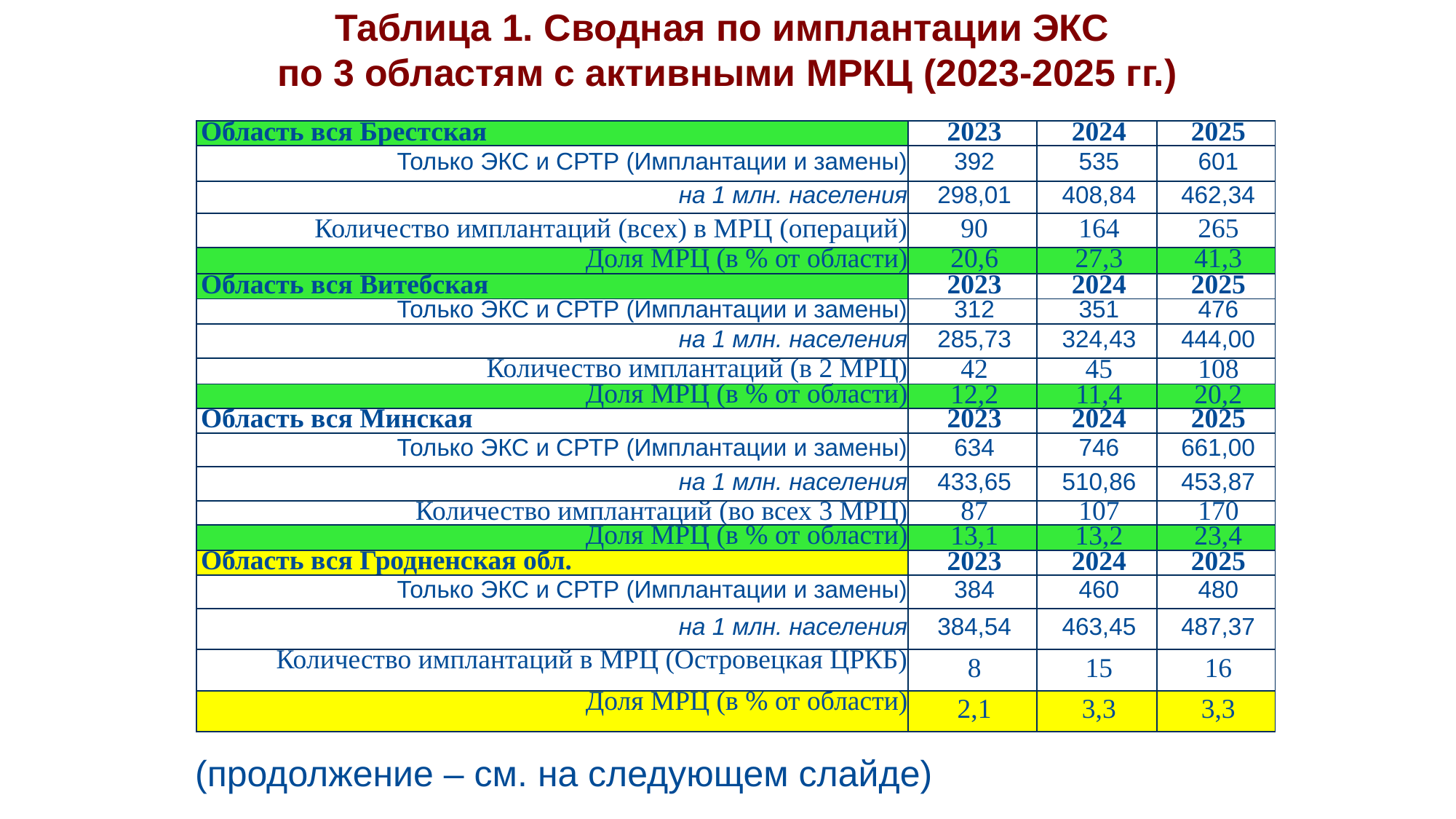

# Таблица 1. Сводная по имплантации ЭКС по 3 областям с активными МРКЦ (2023-2025 гг.)
| Область вся Брестская | 2023 | 2024 | 2025 |
| --- | --- | --- | --- |
| Только ЭКС и СРТР (Имплантации и замены) | 392 | 535 | 601 |
| на 1 млн. населения | 298,01 | 408,84 | 462,34 |
| Количество имплантаций (всех) в МРЦ (операций) | 90 | 164 | 265 |
| Доля МРЦ (в % от области) | 20,6 | 27,3 | 41,3 |
| Область вся Витебская | 2023 | 2024 | 2025 |
| Только ЭКС и СРТР (Имплантации и замены) | 312 | 351 | 476 |
| на 1 млн. населения | 285,73 | 324,43 | 444,00 |
| Количество имплантаций (в 2 МРЦ) | 42 | 45 | 108 |
| Доля МРЦ (в % от области) | 12,2 | 11,4 | 20,2 |
| Область вся Минская | 2023 | 2024 | 2025 |
| Только ЭКС и СРТР (Имплантации и замены) | 634 | 746 | 661,00 |
| на 1 млн. населения | 433,65 | 510,86 | 453,87 |
| Количество имплантаций (во всех 3 МРЦ) | 87 | 107 | 170 |
| Доля МРЦ (в % от области) | 13,1 | 13,2 | 23,4 |
| Область вся Гродненская обл. | 2023 | 2024 | 2025 |
| Только ЭКС и СРТР (Имплантации и замены) | 384 | 460 | 480 |
| на 1 млн. населения | 384,54 | 463,45 | 487,37 |
| Количество имплантаций в МРЦ (Островецкая ЦРКБ) | 8 | 15 | 16 |
| Доля МРЦ (в % от области) | 2,1 | 3,3 | 3,3 |
(продолжение – см. на следующем слайде)